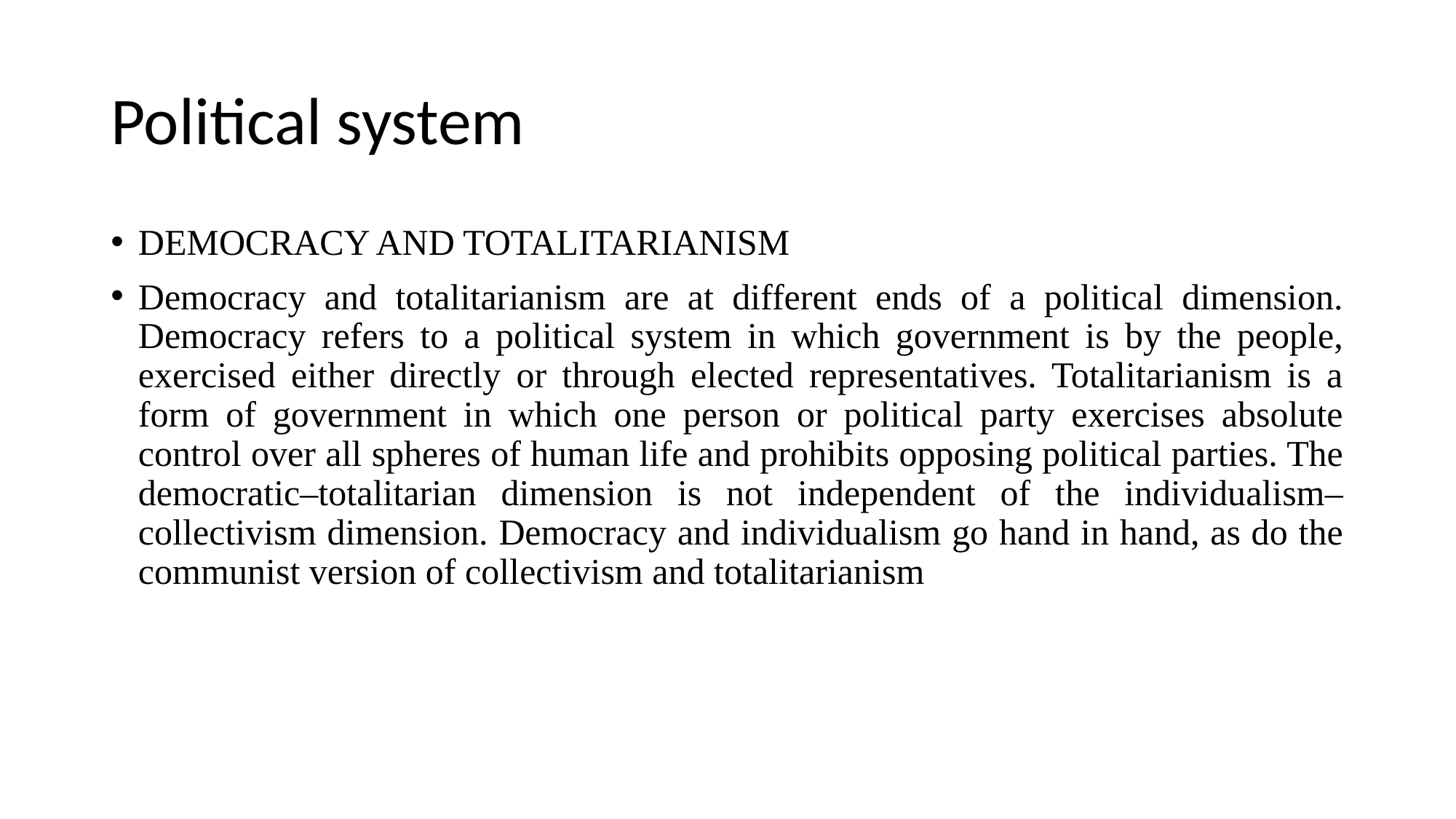

# Political system
DEMOCRACY AND TOTALITARIANISM
Democracy and totalitarianism are at different ends of a political dimension. Democracy refers to a political system in which government is by the people, exercised either directly or through elected representatives. Totalitarianism is a form of government in which one person or political party exercises absolute control over all spheres of human life and prohibits opposing political parties. The democratic–totalitarian dimension is not independent of the individualism–collectivism dimension. Democracy and individualism go hand in hand, as do the communist version of collectivism and totalitarianism